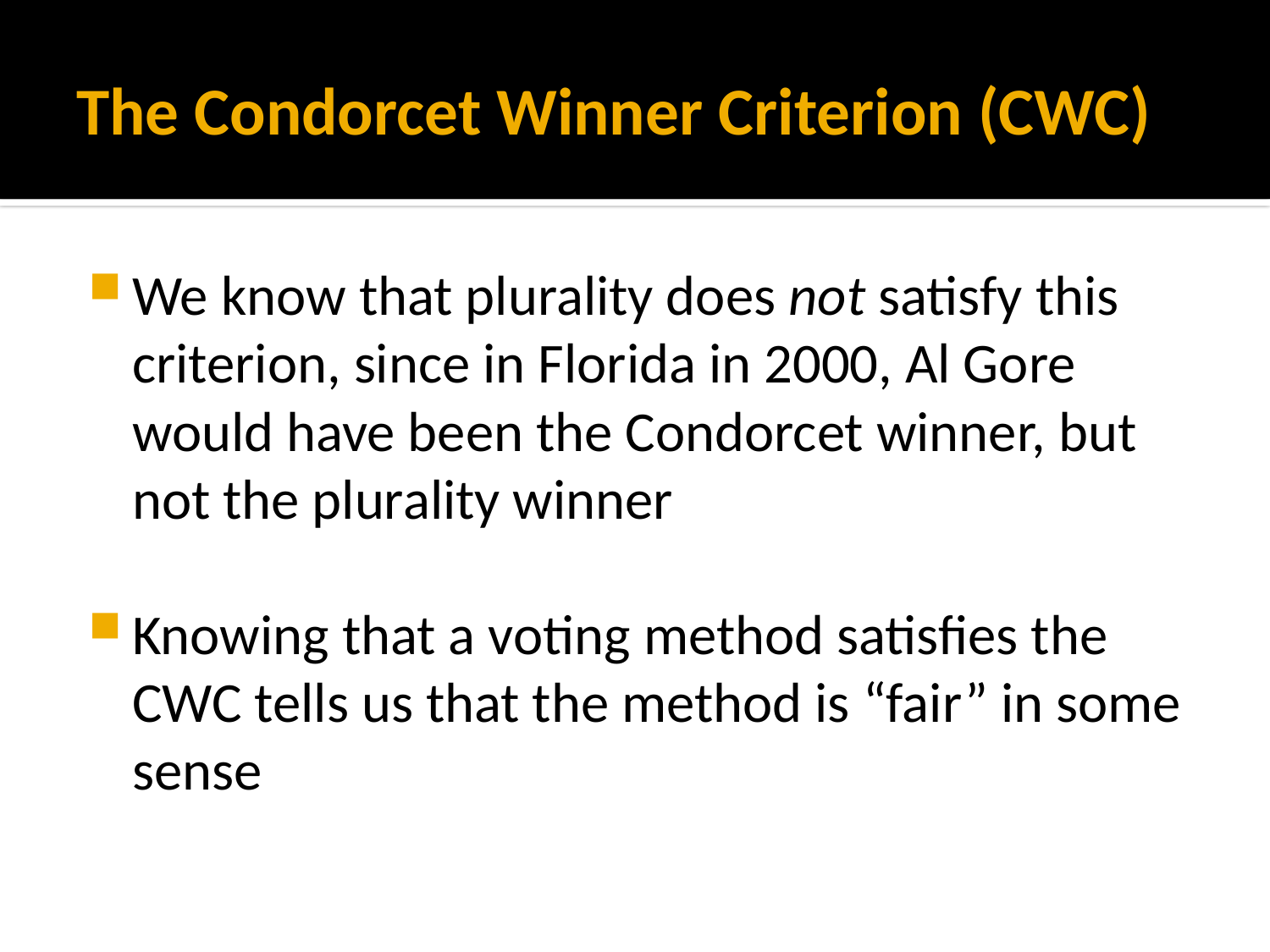

# The Condorcet Winner Criterion (CWC)
We know that plurality does not satisfy this criterion, since in Florida in 2000, Al Gore would have been the Condorcet winner, but not the plurality winner

Knowing that a voting method satisfies the CWC tells us that the method is “fair” in some sense